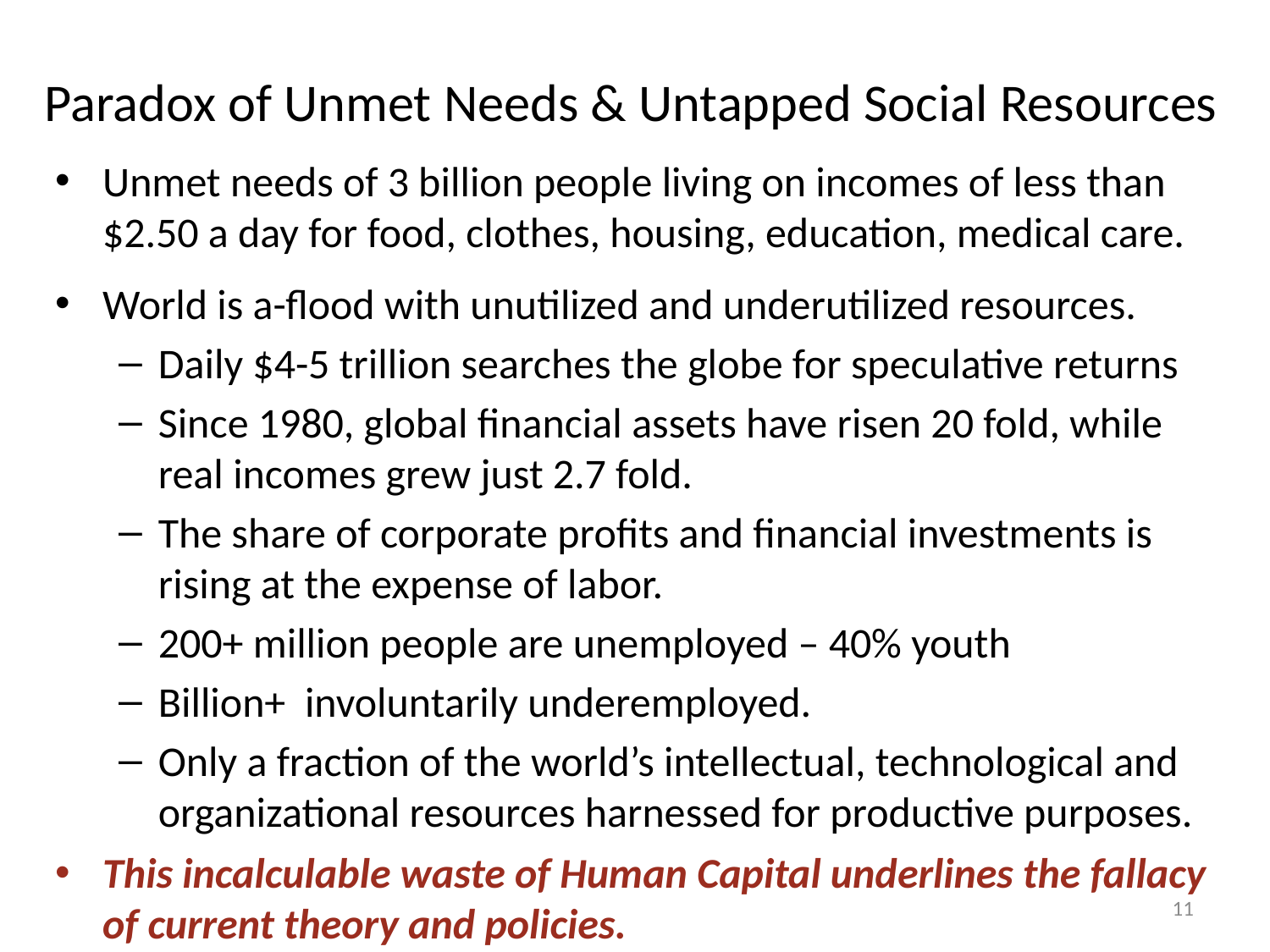

# Paradox of Unmet Needs & Untapped Social Resources
Unmet needs of 3 billion people living on incomes of less than $2.50 a day for food, clothes, housing, education, medical care.
World is a-flood with unutilized and underutilized resources.
Daily $4-5 trillion searches the globe for speculative returns
Since 1980, global financial assets have risen 20 fold, while real incomes grew just 2.7 fold.
The share of corporate profits and financial investments is rising at the expense of labor.
200+ million people are unemployed – 40% youth
Billion+  involuntarily underemployed.
Only a fraction of the world’s intellectual, technological and organizational resources harnessed for productive purposes.
This incalculable waste of Human Capital underlines the fallacy of current theory and policies.
11